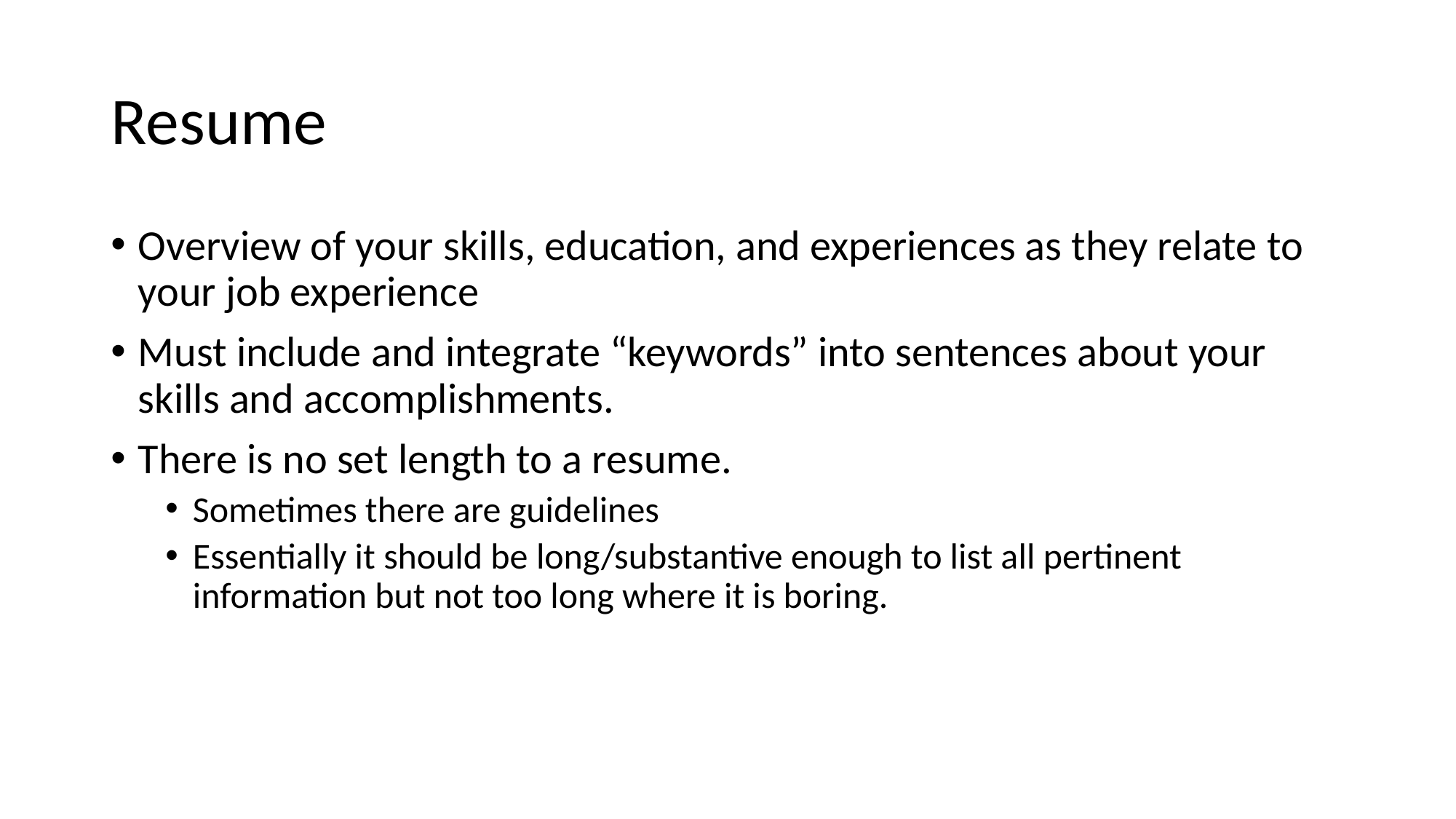

# Resume
Overview of your skills, education, and experiences as they relate to your job experience
Must include and integrate “keywords” into sentences about your skills and accomplishments.
There is no set length to a resume.
Sometimes there are guidelines
Essentially it should be long/substantive enough to list all pertinent information but not too long where it is boring.